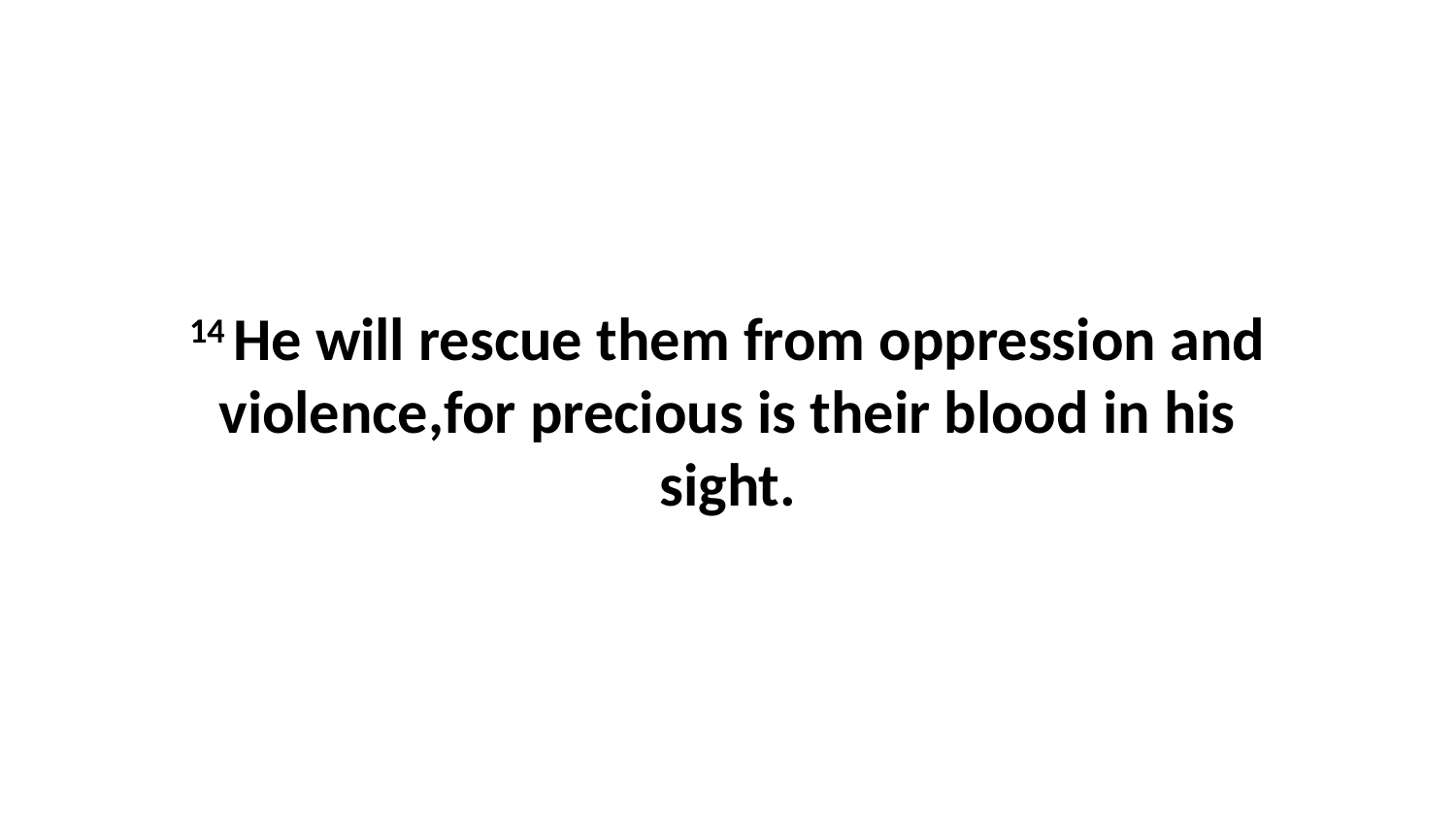

14 He will rescue them from oppression and violence,for precious is their blood in his sight.